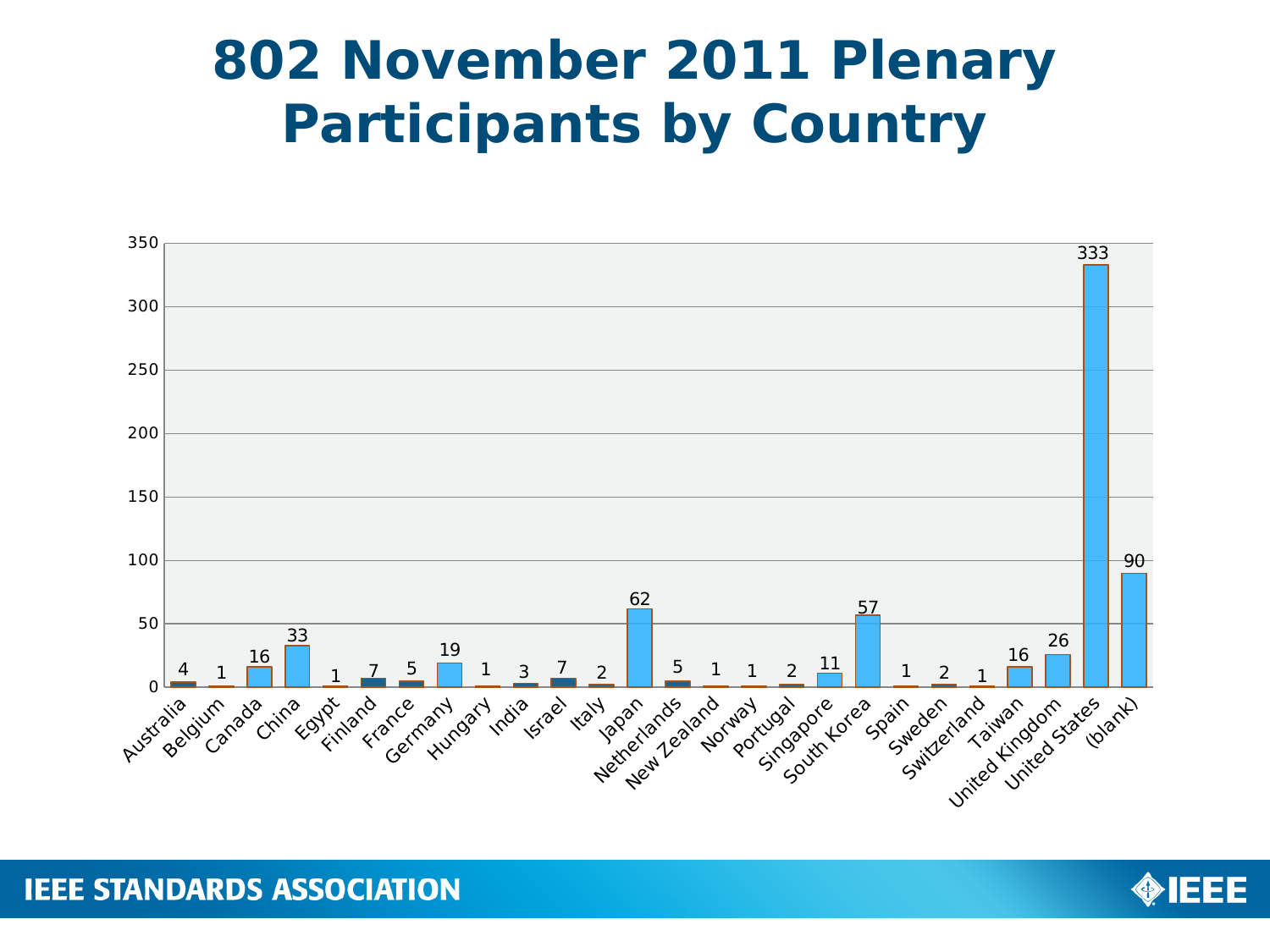

# 802 November 2011 Plenary Participants by Country

### Chart

| Category |  |
|---|---|
| Australia | 4.0 |
| Belgium | 1.0 |
| Canada | 16.0 |
| China | 33.0 |
| Egypt | 1.0 |
| Finland | 7.0 |
| France | 5.0 |
| Germany | 19.0 |
| Hungary | 1.0 |
| India | 3.0 |
| Israel | 7.0 |
| Italy | 2.0 |
| Japan | 62.0 |
| Netherlands | 5.0 |
| New Zealand | 1.0 |
| Norway | 1.0 |
| Portugal | 2.0 |
| Singapore | 11.0 |
| South Korea | 57.0 |
| Spain | 1.0 |
| Sweden | 2.0 |
| Switzerland | 1.0 |
| Taiwan | 16.0 |
| United Kingdom | 26.0 |
| United States | 333.0 |
| (blank) | 90.0 |
3